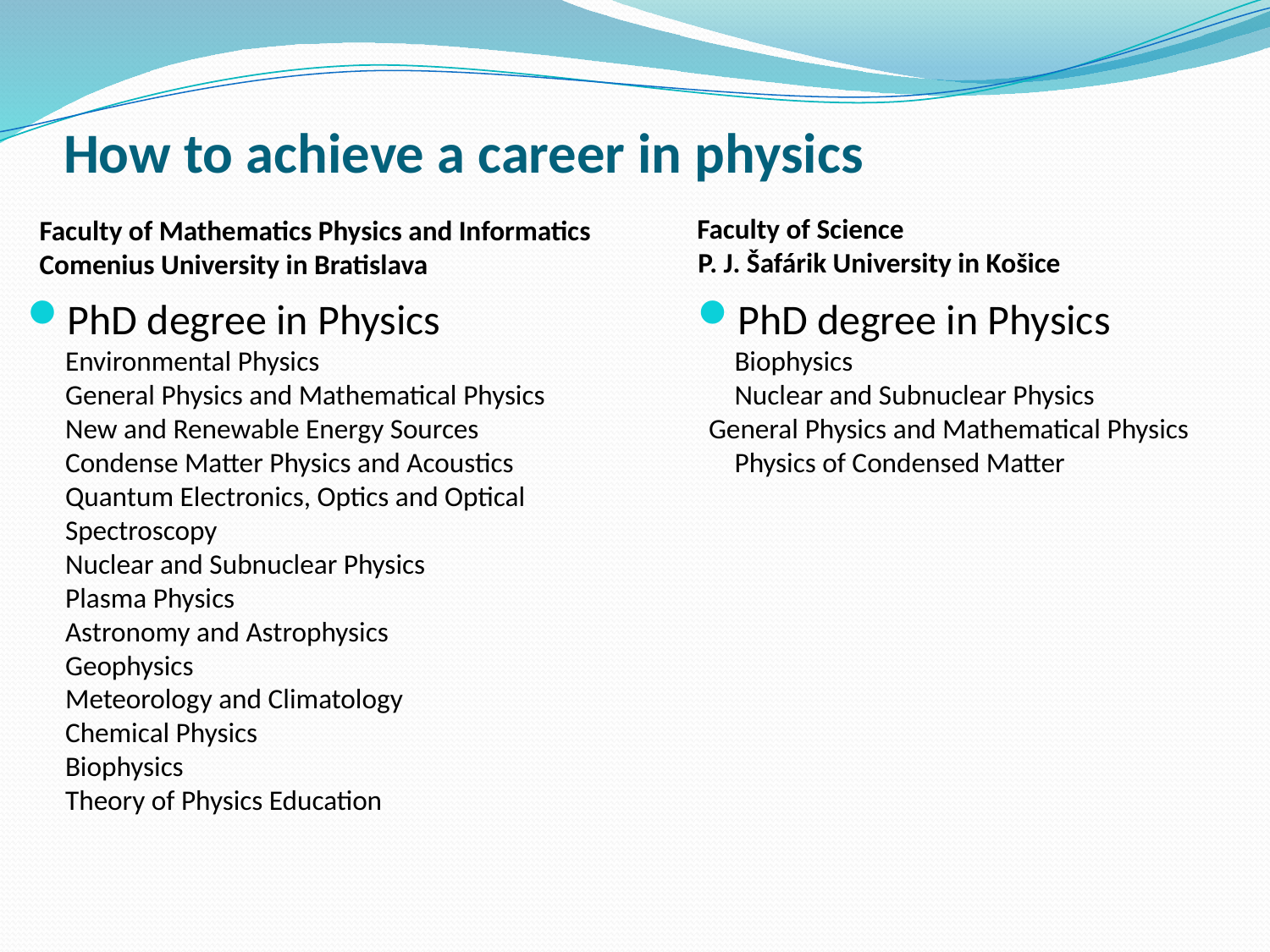

# How to achieve a career in physics
Faculty of Science
P. J. Šafárik University in Košice
Faculty of Mathematics Physics and Informatics
Comenius University in Bratislava
PhD degree in Physics
Environmental Physics
General Physics and Mathematical Physics
New and Renewable Energy Sources
Condense Matter Physics and Acoustics
Quantum Electronics, Optics and Optical Spectroscopy
Nuclear and Subnuclear Physics
Plasma Physics
Astronomy and Astrophysics
Geophysics
Meteorology and Climatology
Chemical Physics
Biophysics
Theory of Physics Education

PhD degree in Physics
Biophysics
Nuclear and Subnuclear Physics
General Physics and Mathematical Physics
Physics of Condensed Matter